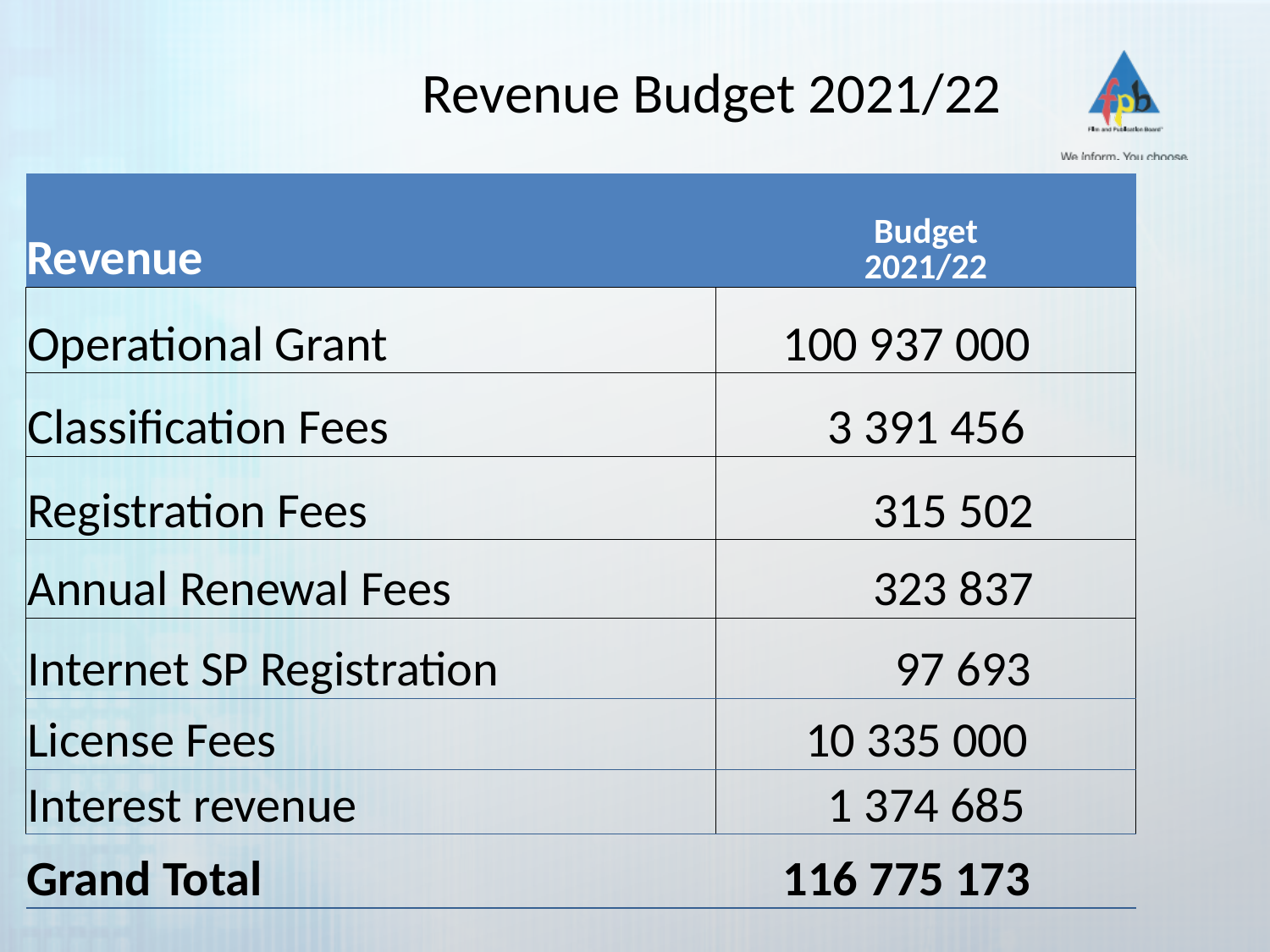

Revenue Budget 2021/22
| Revenue | Budget 2021/22 |
| --- | --- |
| Operational Grant | 100 937 000 |
| Classification Fees | 3 391 456 |
| Registration Fees | 315 502 |
| Annual Renewal Fees | 323 837 |
| Internet SP Registration | 97 693 |
| License Fees | 10 335 000 |
| Interest revenue | 1 374 685 |
| Grand Total | 116 775 173 |